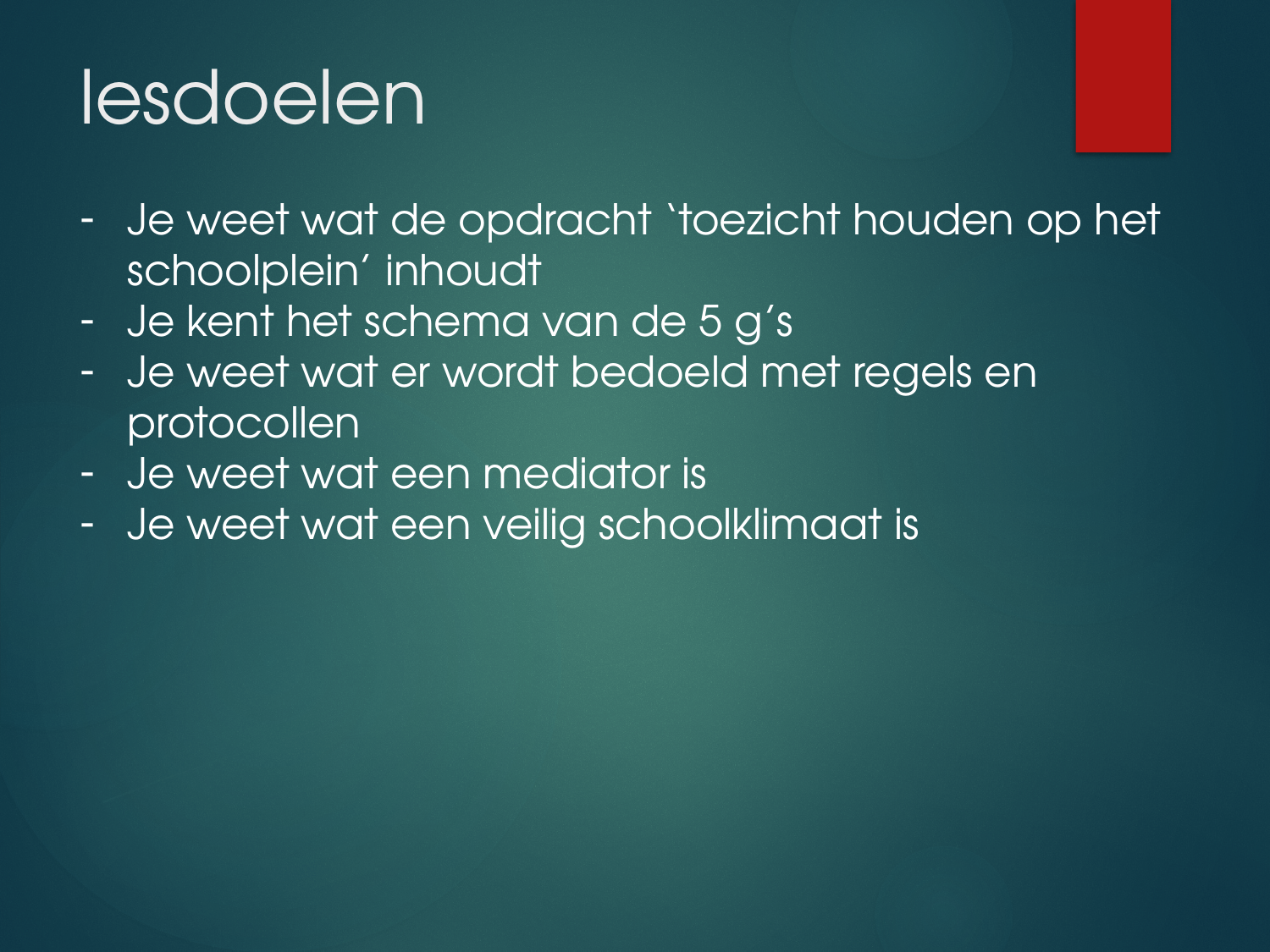

# lesdoelen
Je weet wat de opdracht ‘toezicht houden op het schoolplein’ inhoudt
Je kent het schema van de 5 g’s
Je weet wat er wordt bedoeld met regels en protocollen
Je weet wat een mediator is
Je weet wat een veilig schoolklimaat is